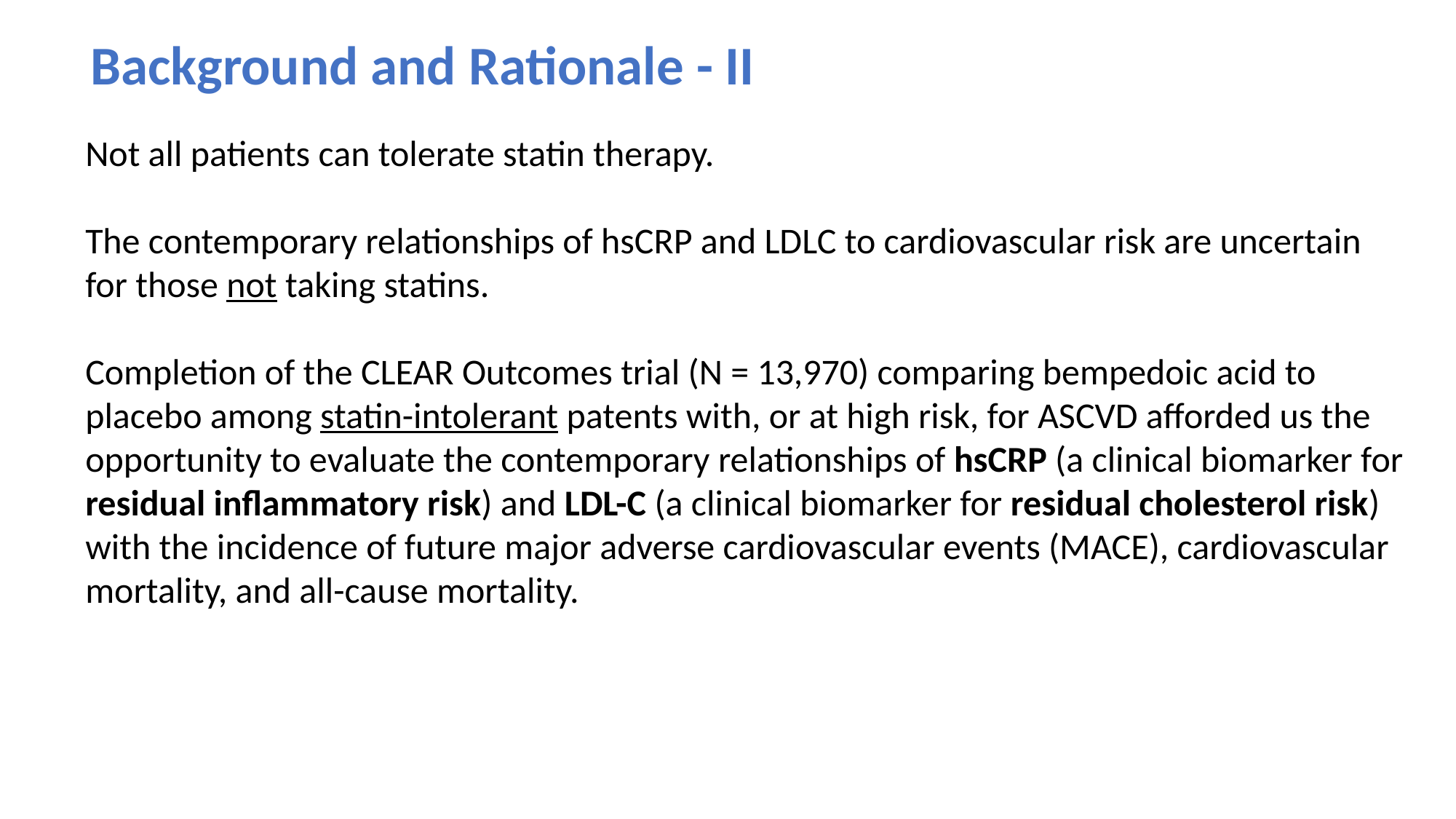

Background and Rationale - II
Not all patients can tolerate statin therapy.

The contemporary relationships of hsCRP and LDLC to cardiovascular risk are uncertain for those not taking statins.

Completion of the CLEAR Outcomes trial (N = 13,970) comparing bempedoic acid to placebo among statin-intolerant patents with, or at high risk, for ASCVD afforded us the opportunity to evaluate the contemporary relationships of hsCRP (a clinical biomarker for residual inflammatory risk) and LDL-C (a clinical biomarker for residual cholesterol risk) with the incidence of future major adverse cardiovascular events (MACE), cardiovascular mortality, and all-cause mortality.